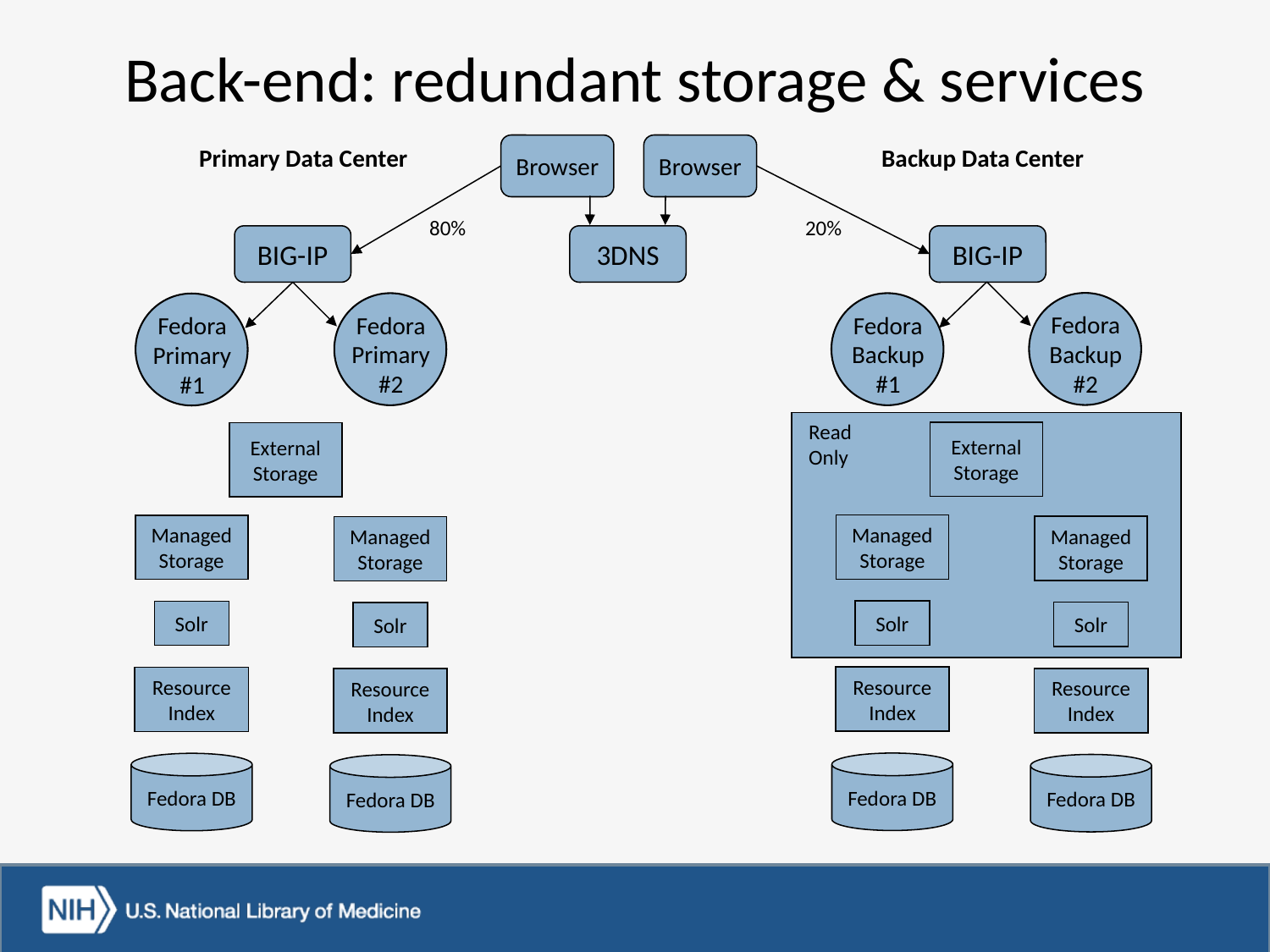

Back-end: redundant storage & services
Browser
Browser
Primary Data Center
Backup Data Center
20%
80%
BIG-IP
3DNS
BIG-IP

Fedora
Backup
#2

Fedora
Primary
#2

Fedora
Backup
#1

Fedora
Primary
#1
Read
Only

External
Storage
External
Storage
Managed
Storage
Managed
Storage
Managed
Storage
Managed
Storage
Solr
Solr
Solr
Solr
Resource
Index
Resource
Index
Resource
Index
Resource
Index
Fedora DB
Fedora DB
Fedora DB
Fedora DB